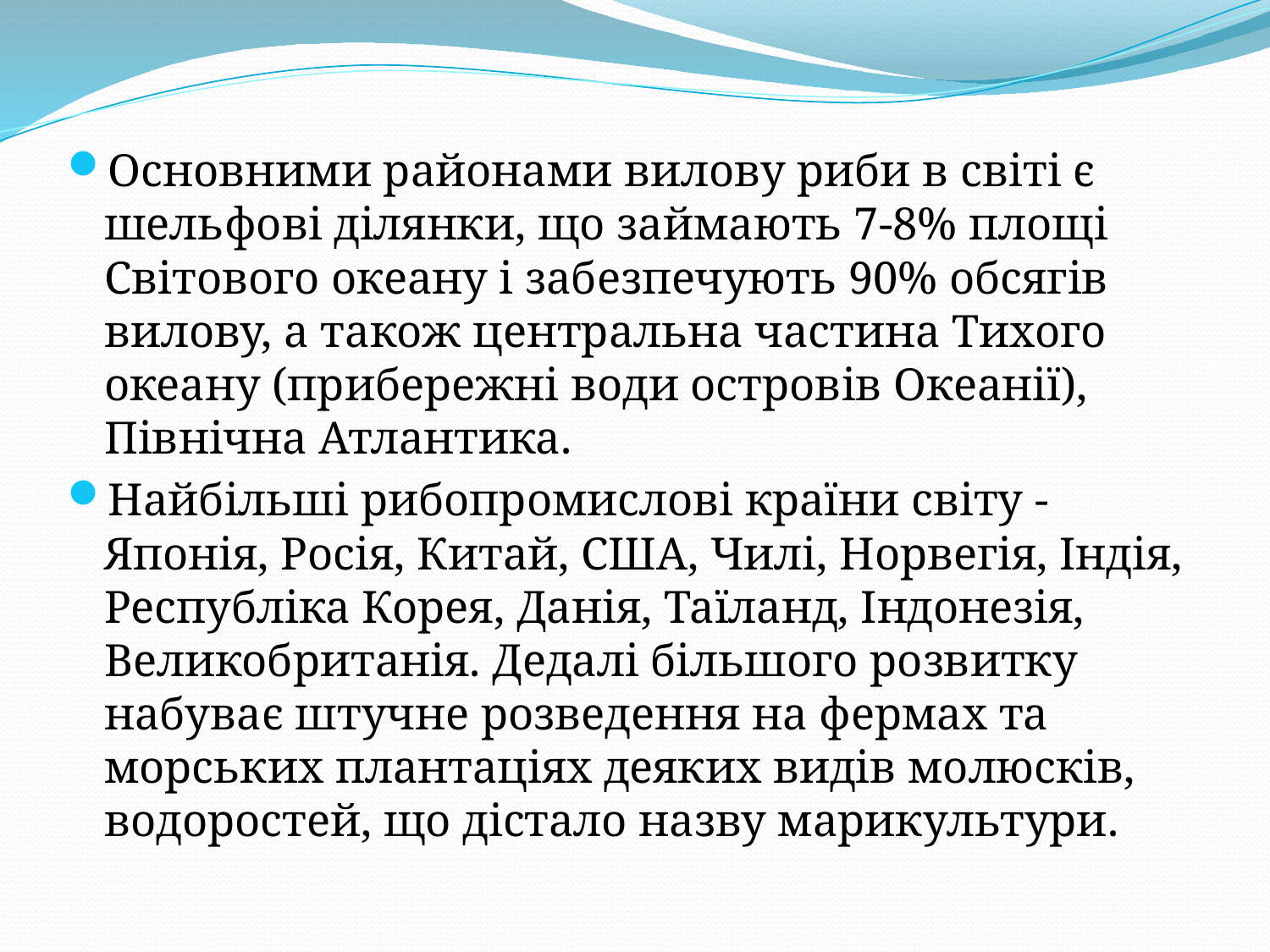

#
Основними районами вилову риби в світі є шельфові ділянки, що займають 7-8% площі Світового океану і забезпечують 90% обсягів вилову, а також центральна частина Тихого океану (прибережні води островів Океанії), Північна Атлантика.
Найбільші рибопромислові країни світу - Японія, Росія, Китай, США, Чилі, Норвегія, Індія, Республіка Корея, Данія, Таїланд, Індонезія, Великобританія. Дедалі більшого розвитку набуває штучне розведення на фермах та морських плантаціях деяких видів молюсків, водоростей, що дістало назву марикультури.